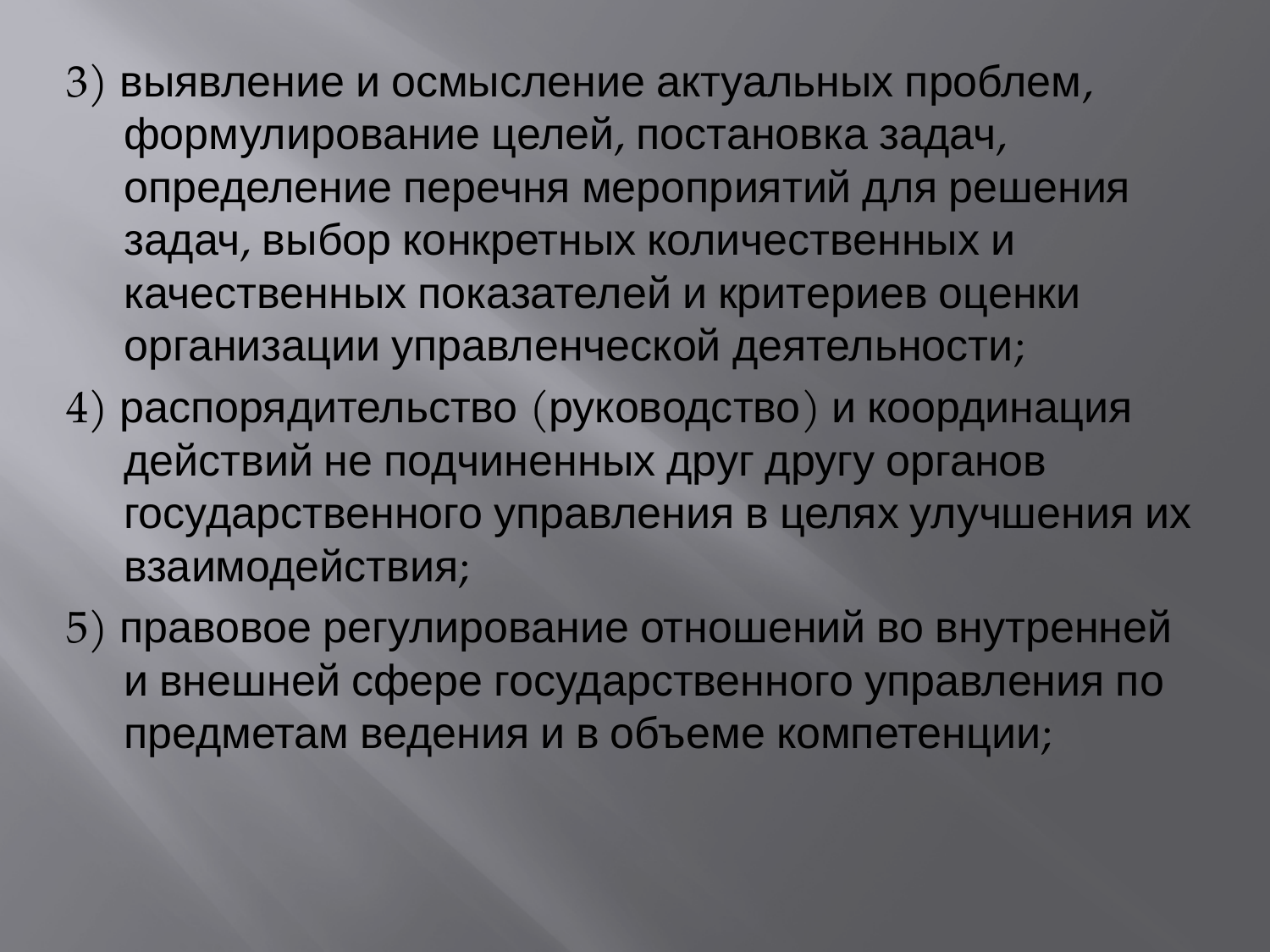

3) выявление и осмысление актуальных проблем, формулирование целей, постановка задач, определение перечня мероприятий для решения задач, выбор конкретных количественных и качественных показателей и критериев оценки организации управленческой деятельности;
4) распорядительство (руководство) и координация действий не подчиненных друг другу органов государственного управления в целях улучшения их взаимодействия;
5) правовое регулирование отношений во внутренней и внешней сфере государственного управления по предметам ведения и в объеме компетенции;